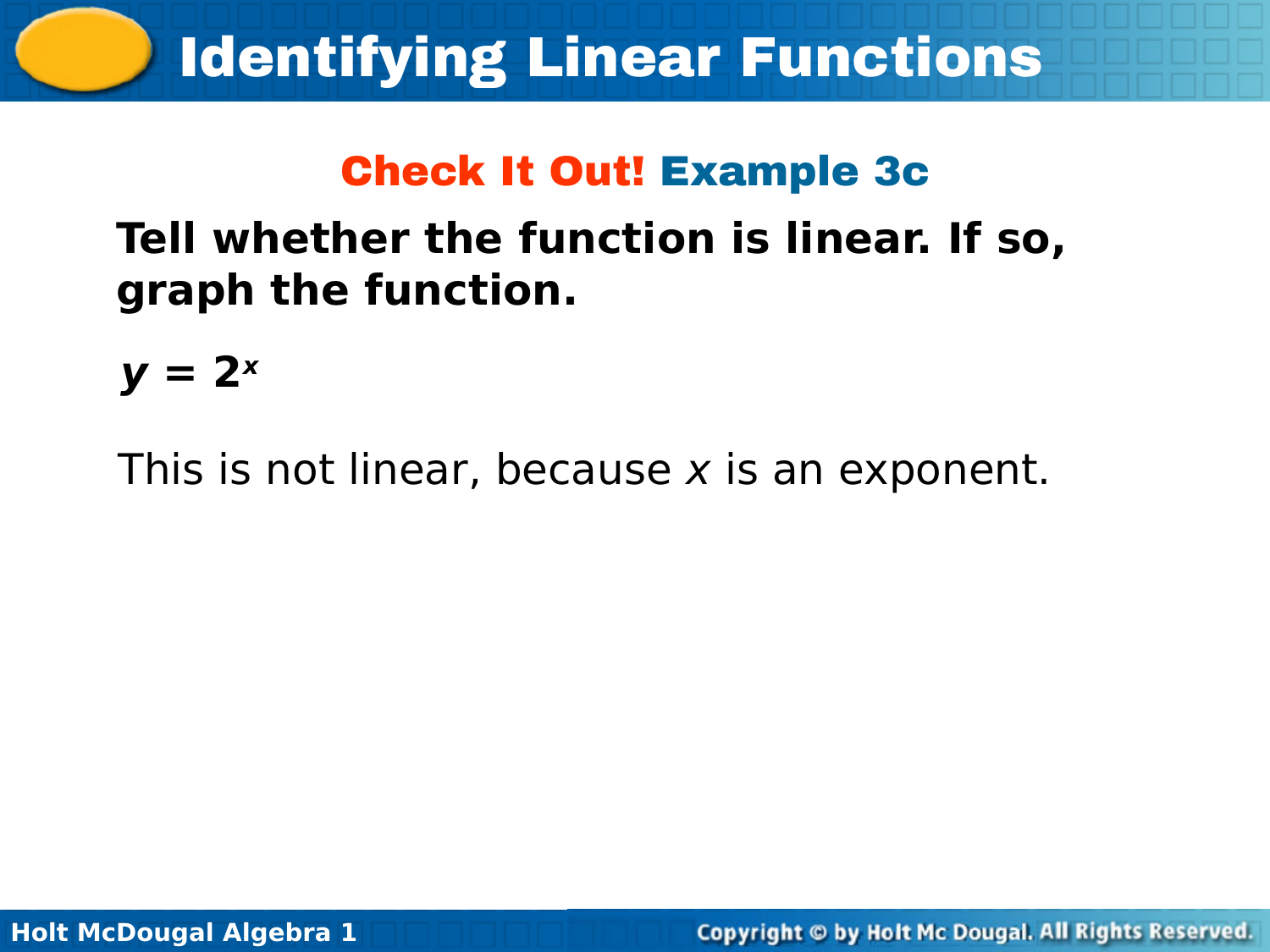

Check It Out! Example 3c
Tell whether the function is linear. If so, graph the function.
y = 2x
This is not linear, because x is an exponent.